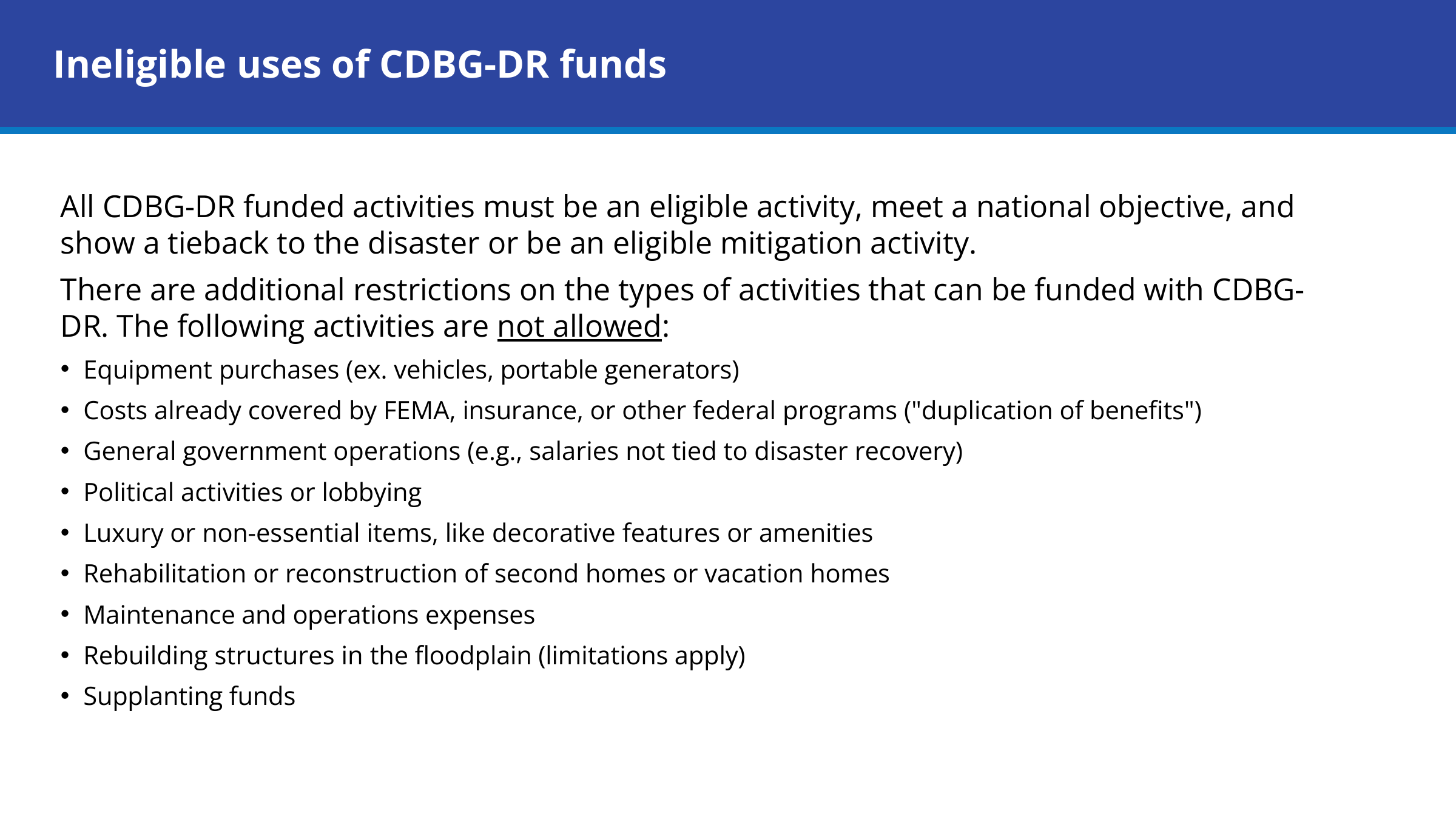

Ineligible uses of CDBG-DR funds
All CDBG-DR funded activities must be an eligible activity, meet a national objective, and show a tieback to the disaster or be an eligible mitigation activity.
There are additional restrictions on the types of activities that can be funded with CDBG-DR. The following activities are not allowed:
Equipment purchases (ex. vehicles, portable generators)
Costs already covered by FEMA, insurance, or other federal programs ("duplication of benefits")
General government operations (e.g., salaries not tied to disaster recovery)
Political activities or lobbying
Luxury or non-essential items, like decorative features or amenities
Rehabilitation or reconstruction of second homes or vacation homes
Maintenance and operations expenses
Rebuilding structures in the floodplain (limitations apply)
Supplanting funds